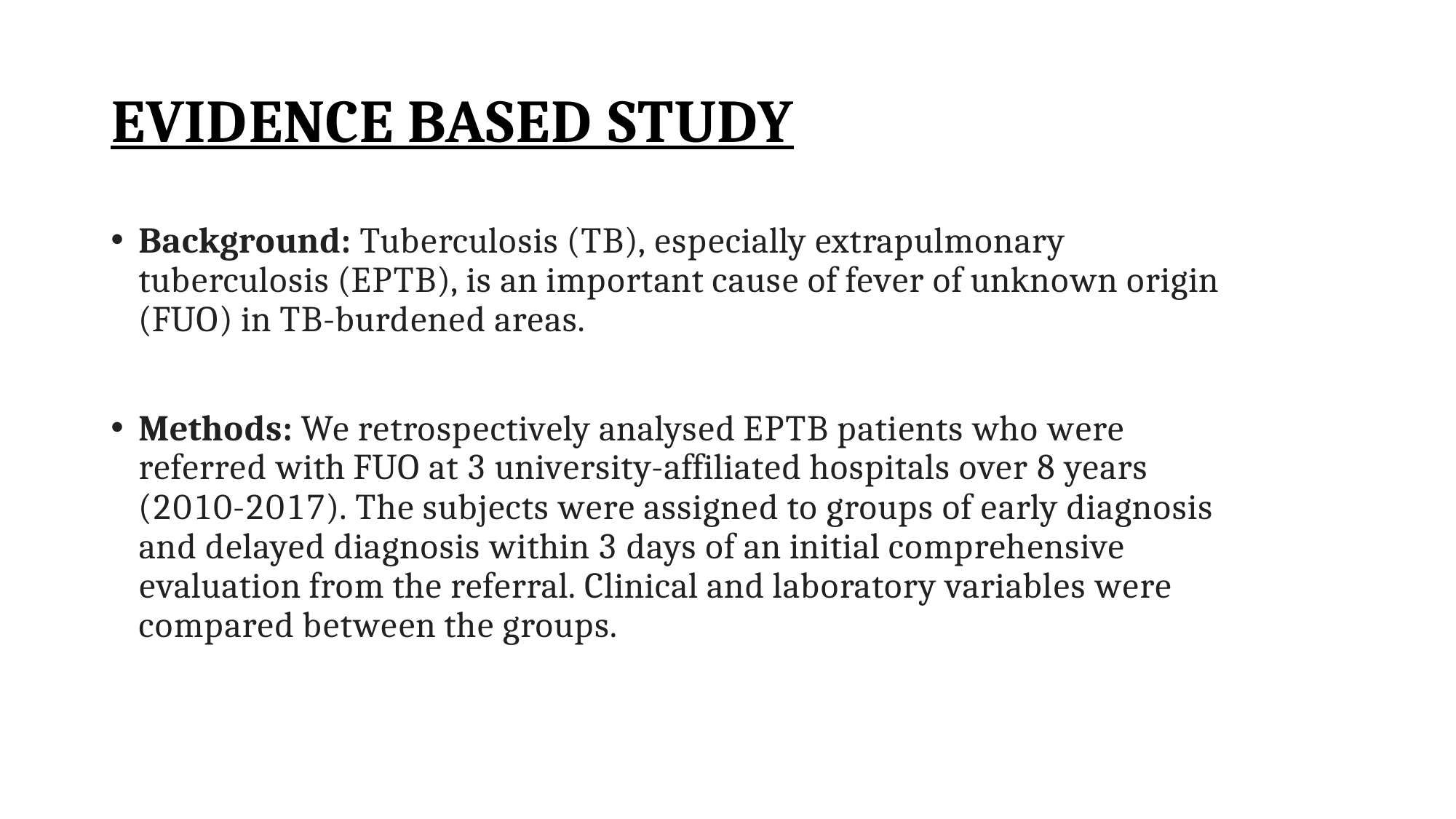

# EVIDENCE BASED STUDY
Background: Tuberculosis (TB), especially extrapulmonary tuberculosis (EPTB), is an important cause of fever of unknown origin (FUO) in TB-burdened areas.

Methods: We retrospectively analysed EPTB patients who were referred with FUO at 3 university-affiliated hospitals over 8 years (2010-2017). The subjects were assigned to groups of early diagnosis and delayed diagnosis within 3 days of an initial comprehensive evaluation from the referral. Clinical and laboratory variables were compared between the groups.